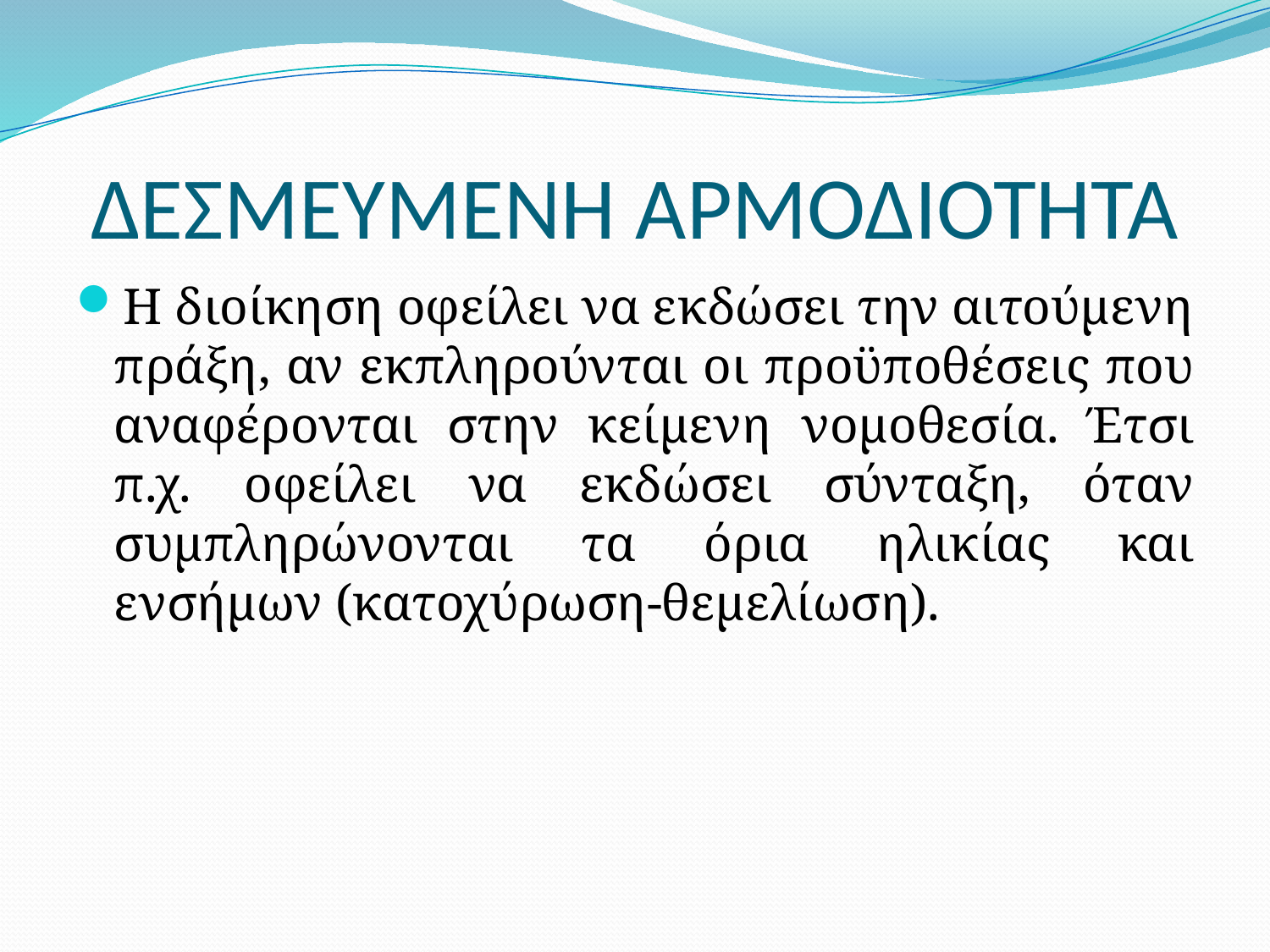

# ΔΕΣΜΕΥΜΕΝΗ ΑΡΜΟΔΙΟΤΗΤΑ
Η διοίκηση οφείλει να εκδώσει την αιτούμενη πράξη, αν εκπληρούνται οι προϋποθέσεις που αναφέρονται στην κείμενη νομοθεσία. Έτσι π.χ. οφείλει να εκδώσει σύνταξη, όταν συμπληρώνονται τα όρια ηλικίας και ενσήμων (κατοχύρωση-θεμελίωση).